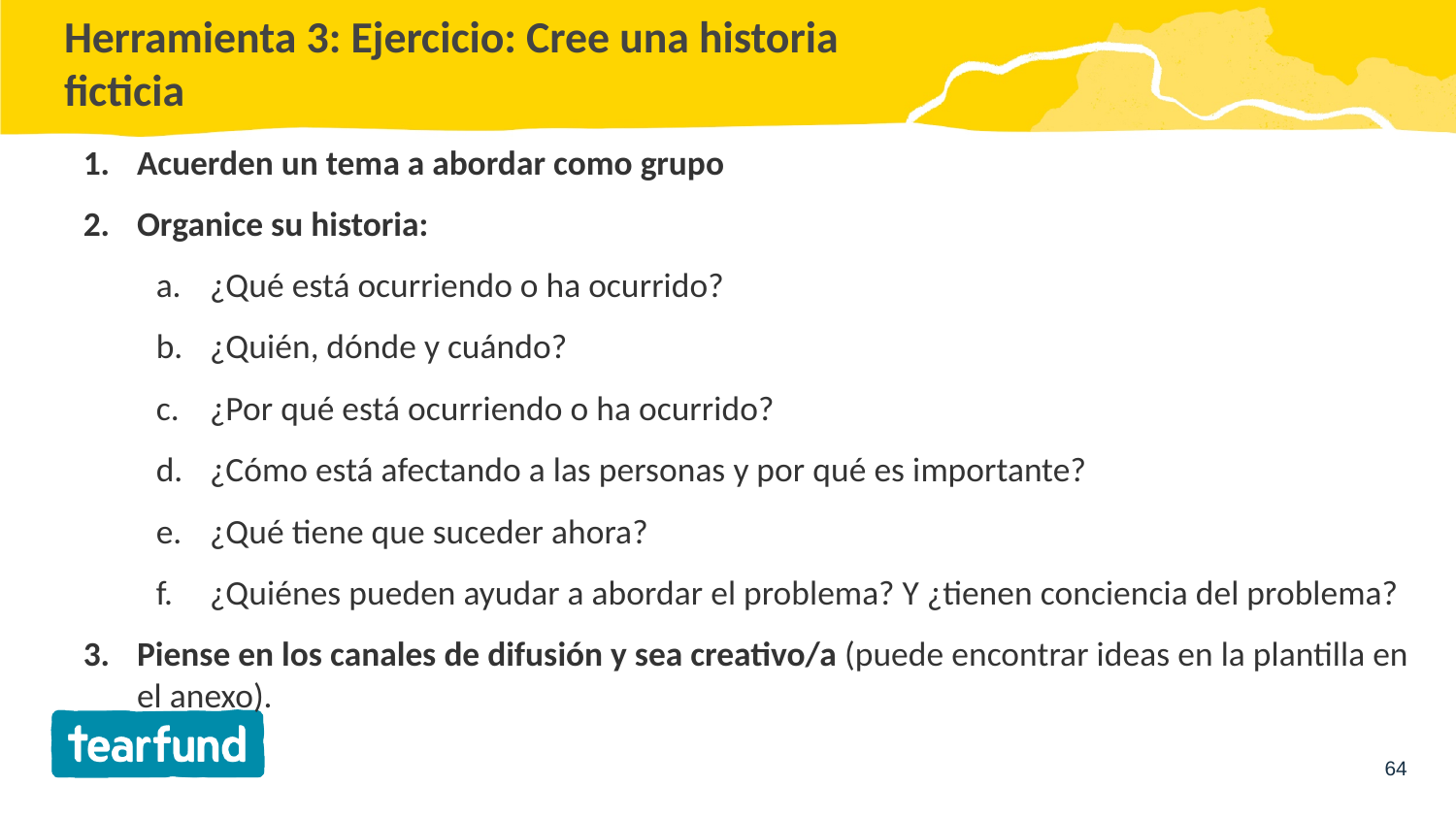

# Herramienta 3: Ejercicio: Cree una historia ficticia
Acuerden un tema a abordar como grupo
Organice su historia:
¿Qué está ocurriendo o ha ocurrido?
¿Quién, dónde y cuándo?
¿Por qué está ocurriendo o ha ocurrido?
¿Cómo está afectando a las personas y por qué es importante?
¿Qué tiene que suceder ahora?
¿Quiénes pueden ayudar a abordar el problema? Y ¿tienen conciencia del problema?
Piense en los canales de difusión y sea creativo/a (puede encontrar ideas en la plantilla en el anexo).